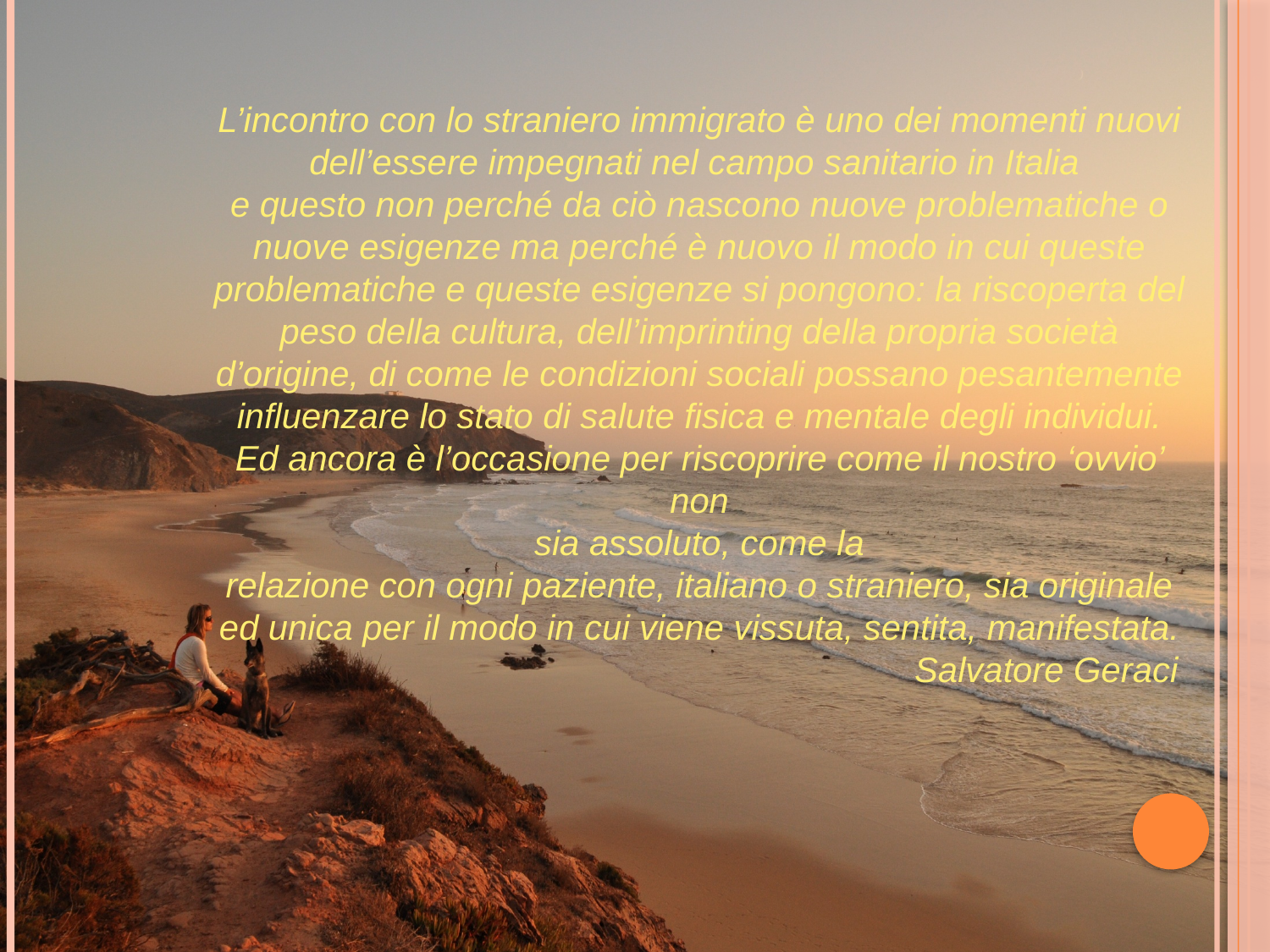

L’incontro con lo straniero immigrato è uno dei momenti nuovi dell’essere impegnati nel campo sanitario in Italia
e questo non perché da ciò nascono nuove problematiche o nuove esigenze ma perché è nuovo il modo in cui queste problematiche e queste esigenze si pongono: la riscoperta del peso della cultura, dell’imprinting della propria società d’origine, di come le condizioni sociali possano pesantemente influenzare lo stato di salute fisica e mentale degli individui. Ed ancora è l’occasione per riscoprire come il nostro ‘ovvio’ non
 sia assoluto, come la
relazione con ogni paziente, italiano o straniero, sia originale ed unica per il modo in cui viene vissuta, sentita, manifestata.
Salvatore Geraci